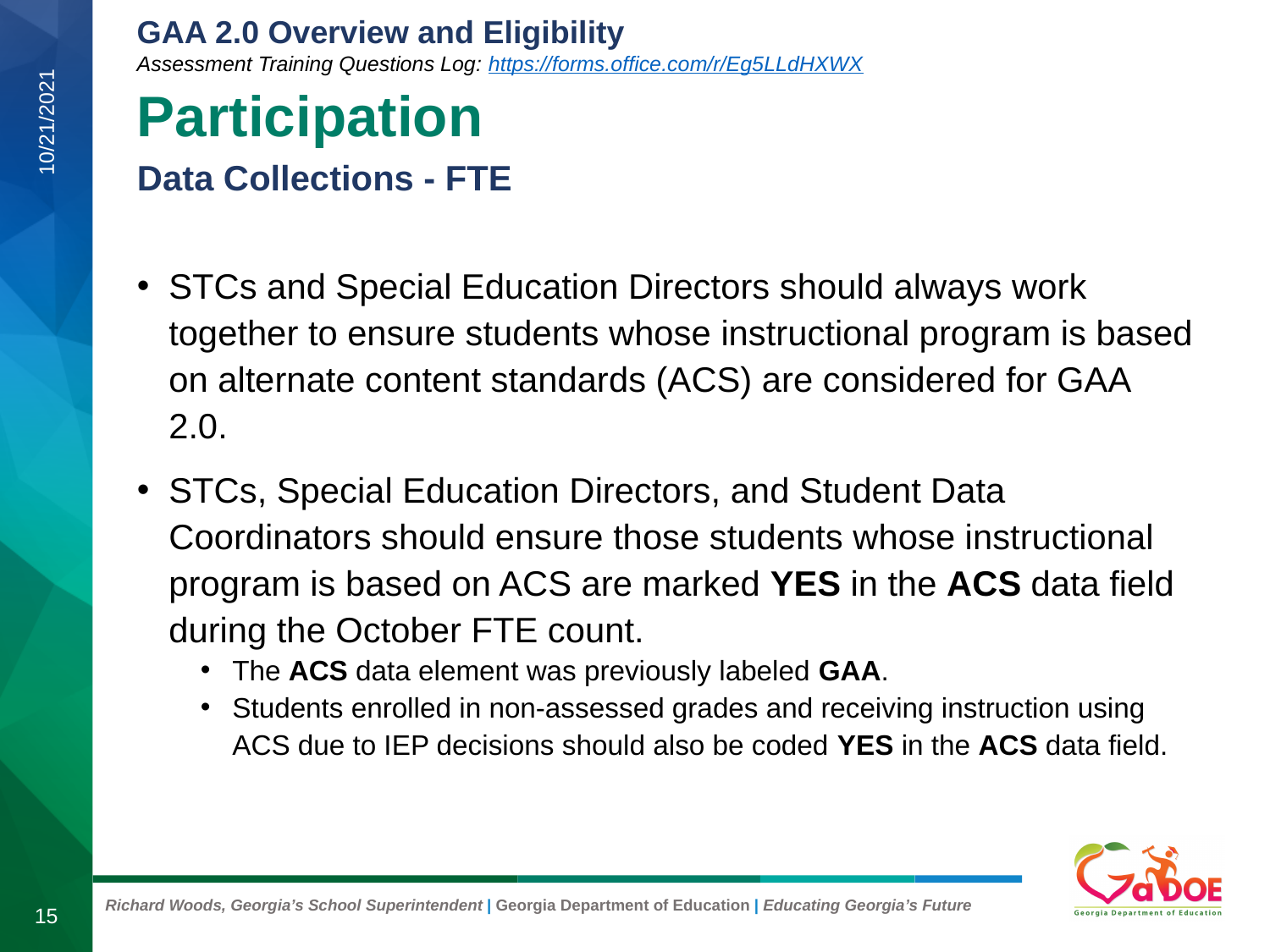

# Participation
Data Collections - FTE
10/21/2021
STCs and Special Education Directors should always work together to ensure students whose instructional program is based on alternate content standards (ACS) are considered for GAA 2.0.
STCs, Special Education Directors, and Student Data Coordinators should ensure those students whose instructional program is based on ACS are marked YES in the ACS data field during the October FTE count.
The ACS data element was previously labeled GAA.
Students enrolled in non-assessed grades and receiving instruction using ACS due to IEP decisions should also be coded YES in the ACS data field.

15